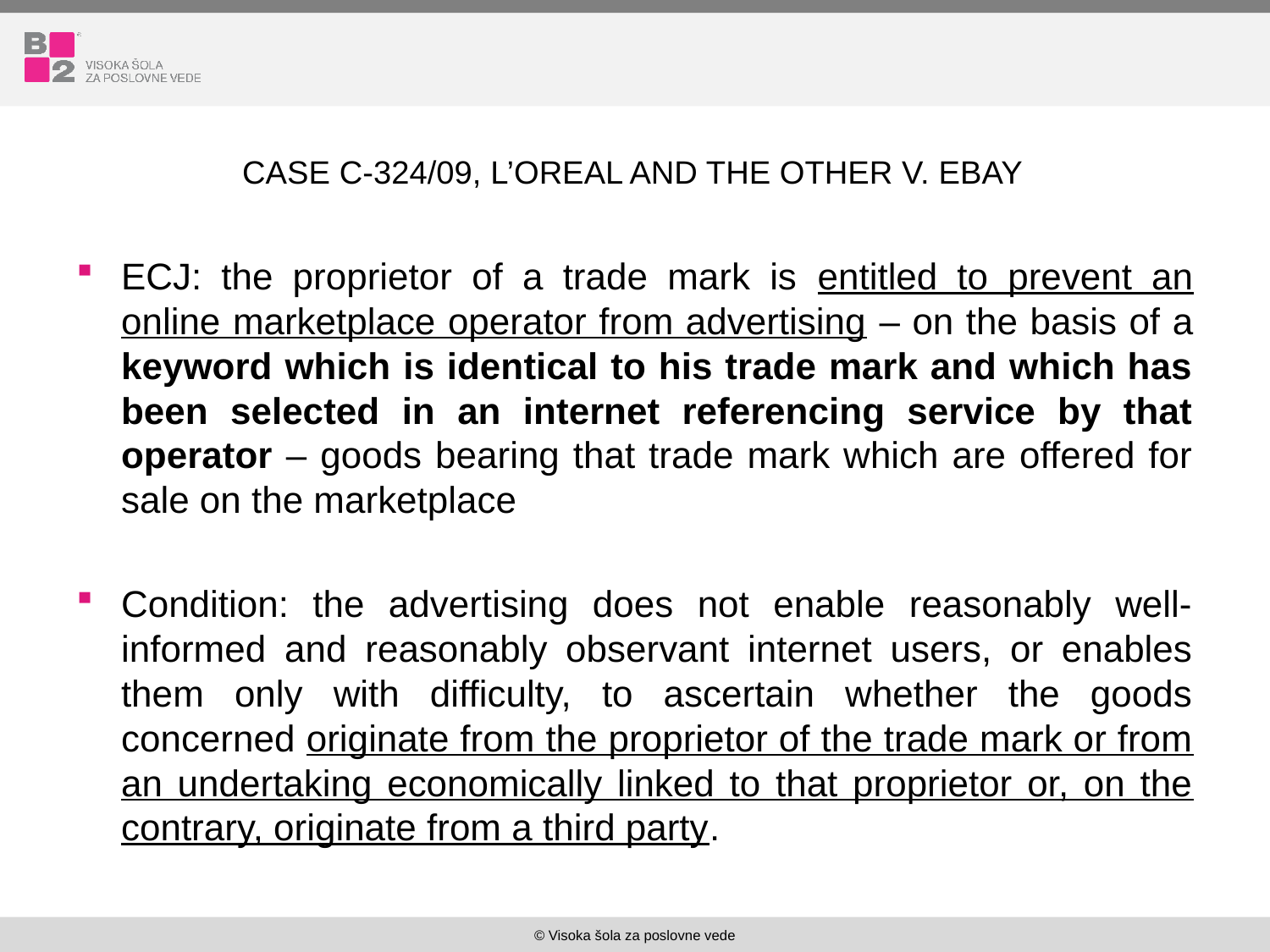

# Case C-324/09, L’OREAL and the Other v. eBay
ECJ: the proprietor of a trade mark is entitled to prevent an online marketplace operator from advertising – on the basis of a keyword which is identical to his trade mark and which has been selected in an internet referencing service by that operator – goods bearing that trade mark which are offered for sale on the marketplace

Condition: the advertising does not enable reasonably well-informed and reasonably observant internet users, or enables them only with difficulty, to ascertain whether the goods concerned originate from the proprietor of the trade mark or from an undertaking economically linked to that proprietor or, on the contrary, originate from a third party.